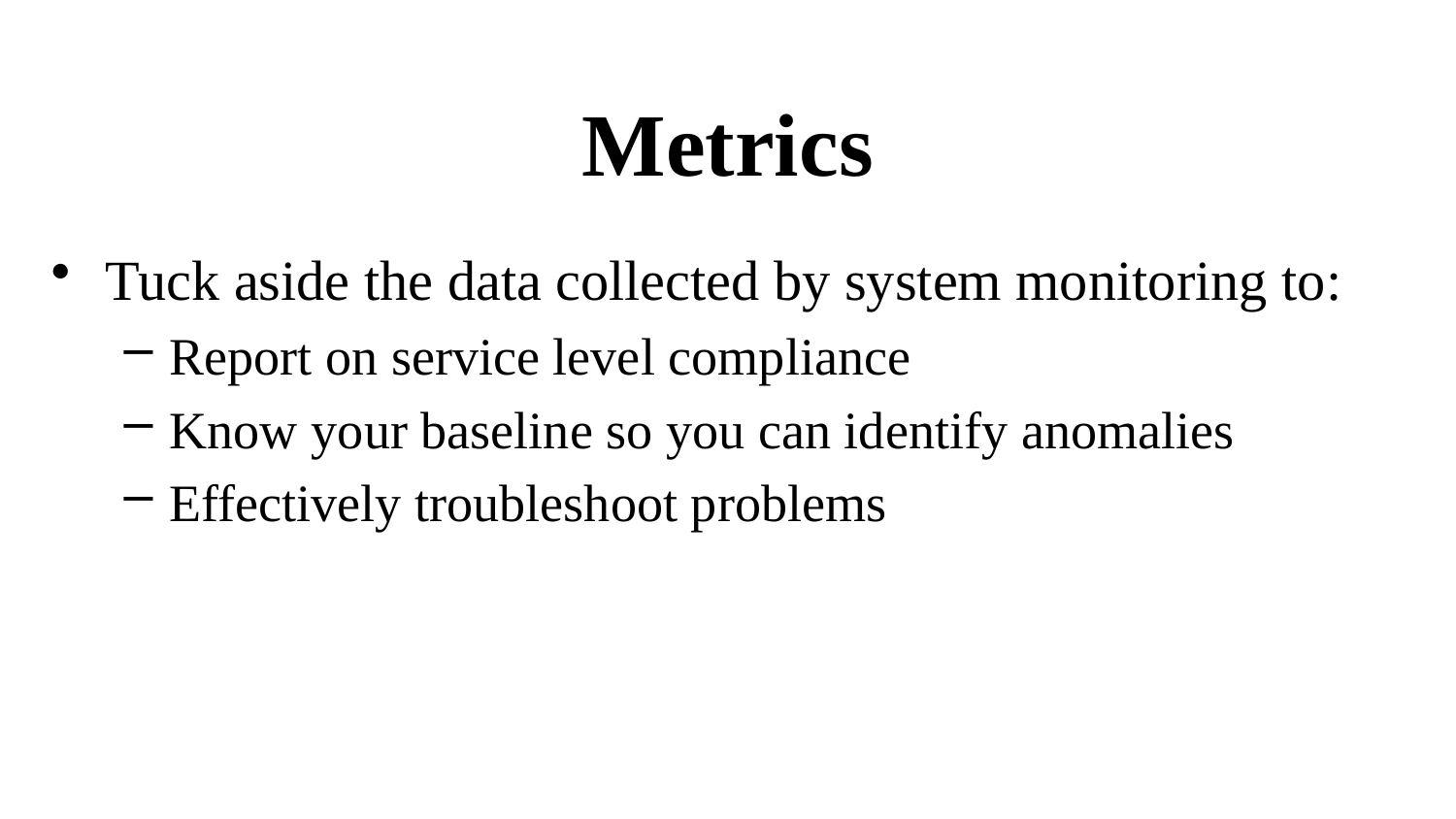

# Metrics
Tuck aside the data collected by system monitoring to:
Report on service level compliance
Know your baseline so you can identify anomalies
Effectively troubleshoot problems